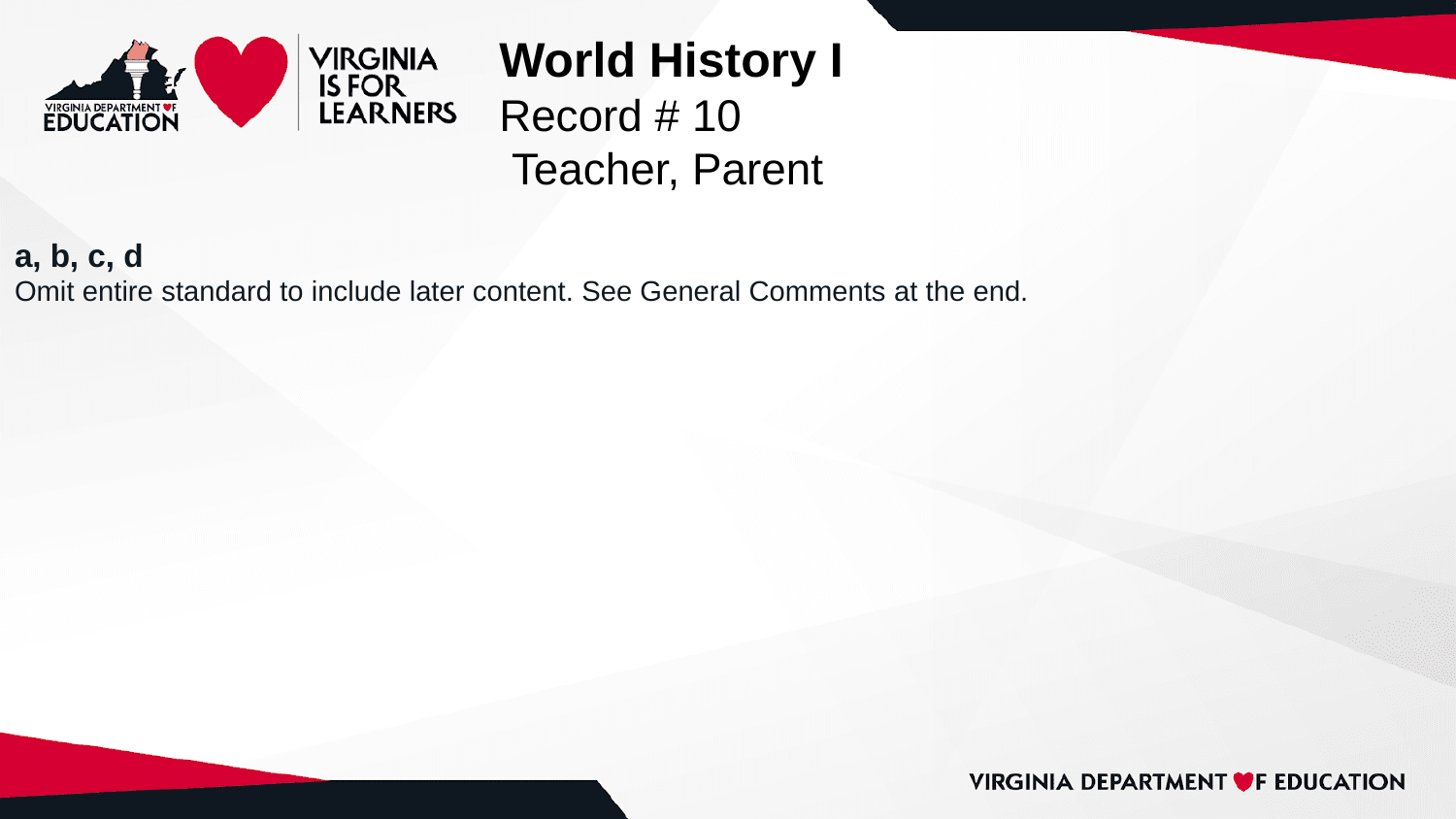

# World History I
Record # 10
 Teacher, Parent

a, b, c, d
Omit entire standard to include later content. See General Comments at the end.